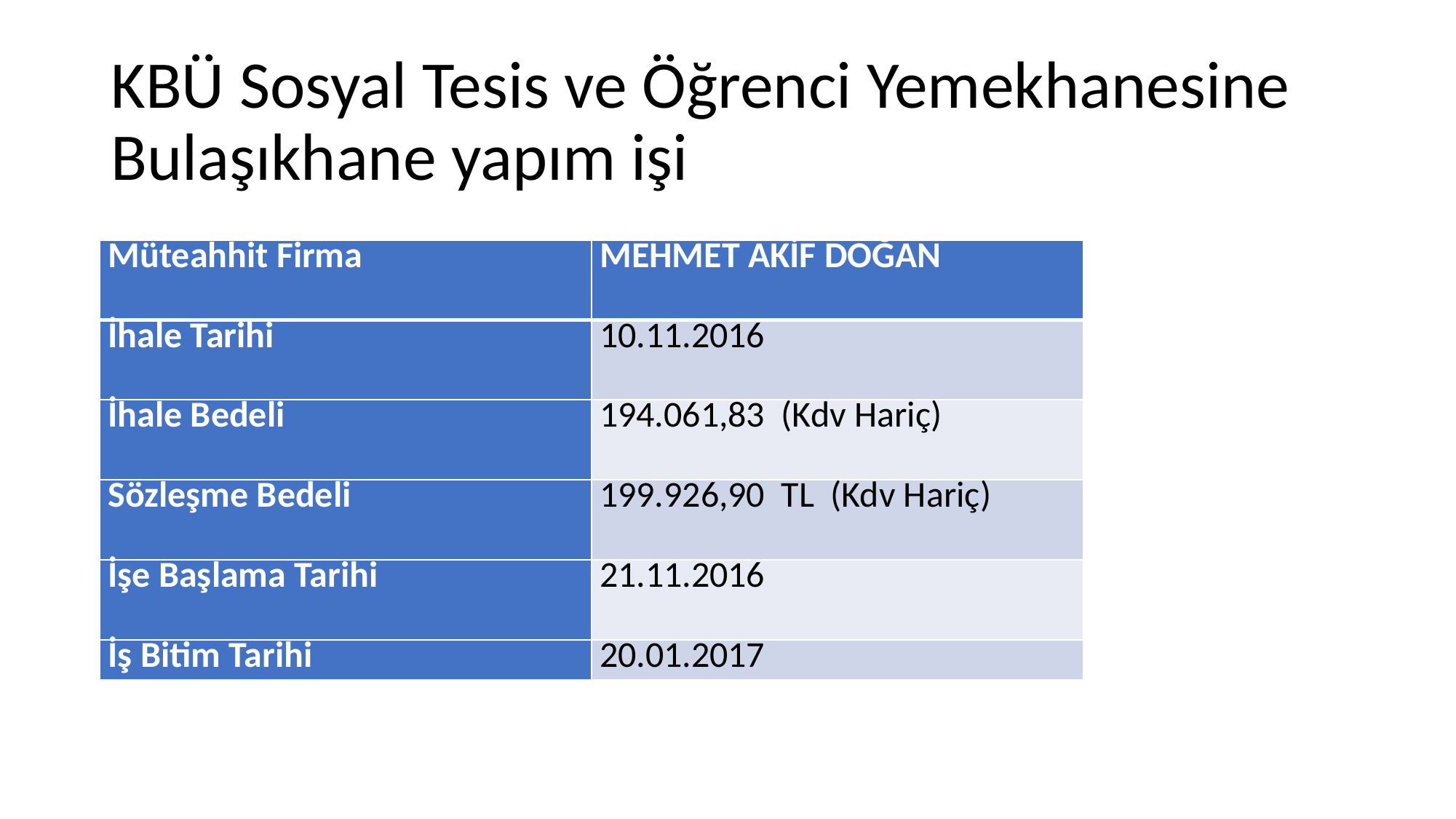

# KBÜ Sosyal Tesis ve Öğrenci Yemekhanesine Bulaşıkhane yapım işi
| Müteahhit Firma | MEHMET AKİF DOĞAN |
| --- | --- |
| İhale Tarihi | 10.11.2016 |
| İhale Bedeli | 194.061,83 (Kdv Hariç) |
| Sözleşme Bedeli | 199.926,90 TL (Kdv Hariç) |
| İşe Başlama Tarihi | 21.11.2016 |
| İş Bitim Tarihi | 20.01.2017 |